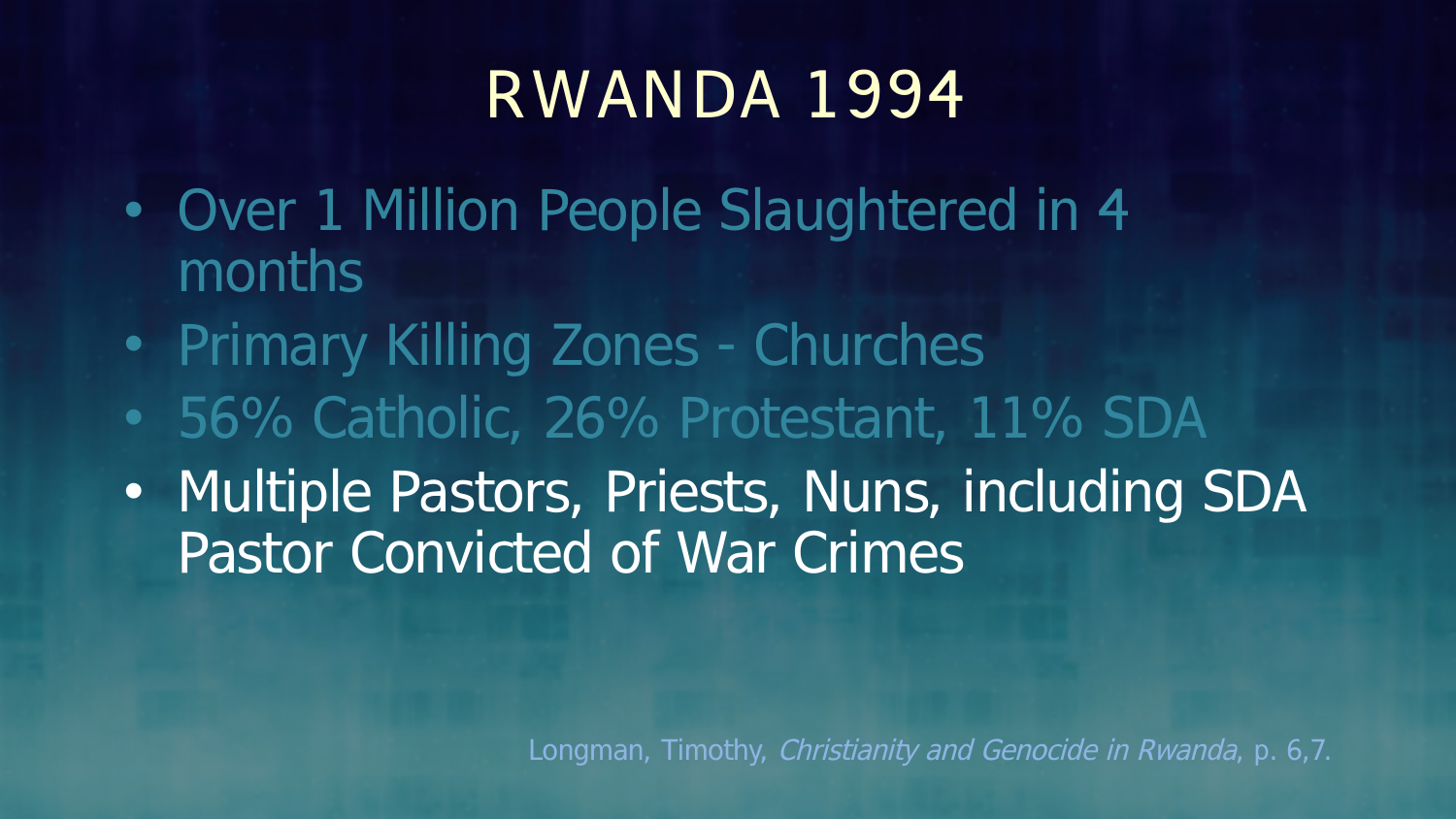

Rwanda 1994
Over 1 Million People Slaughtered in 4 months
Primary Killing Zones - Churches
56% Catholic, 26% Protestant, 11% SDA
Multiple Pastors, Priests, Nuns, including SDA Pastor Convicted of War Crimes

Longman, Timothy, Christianity and Genocide in Rwanda, p. 6,7.